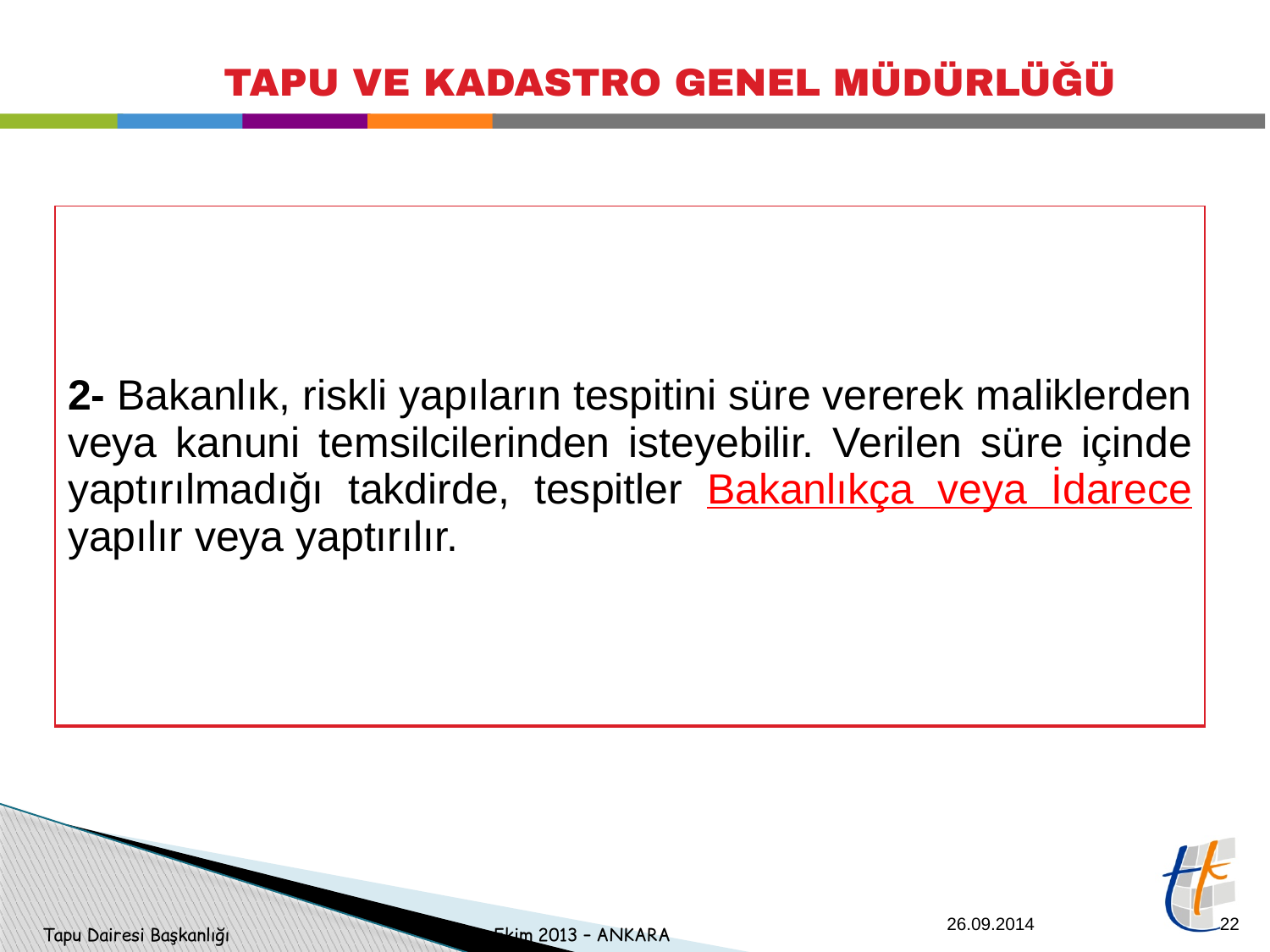

| 2- Bakanlık, riskli yapıların tespitini süre vererek maliklerden veya kanuni temsilcilerinden isteyebilir. Verilen süre içinde yaptırılmadığı takdirde, tespitler Bakanlıkça veya İdarece yapılır veya yaptırılır. |
| --- |
26.09.2014
22